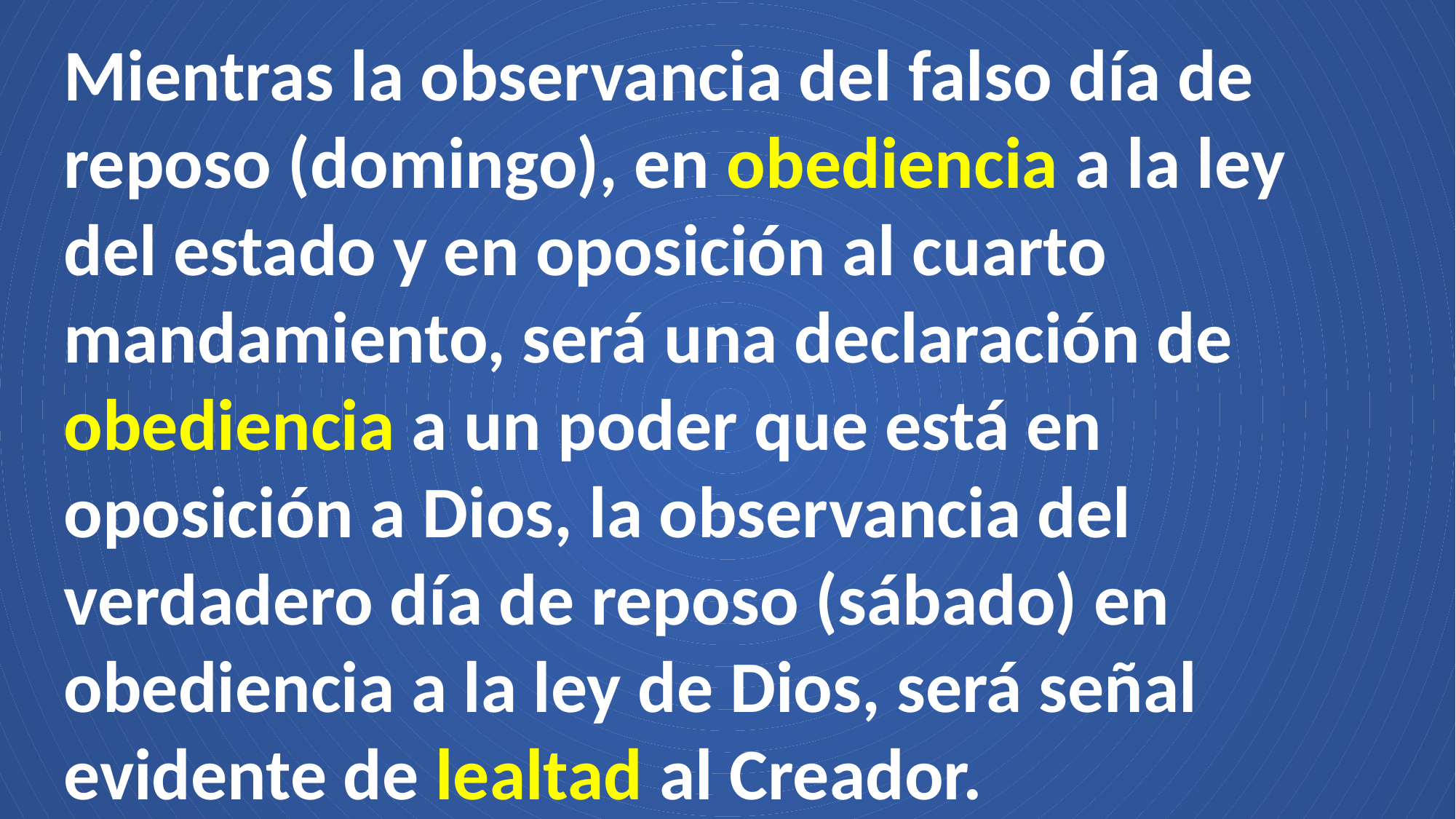

Mientras la observancia del falso día de reposo (domingo), en obediencia a la ley del estado y en oposición al cuarto mandamiento, será una declaración de obediencia a un poder que está en oposición a Dios, la observancia del verdadero día de reposo (sábado) en obediencia a la ley de Dios, será señal evidente de lealtad al Creador.